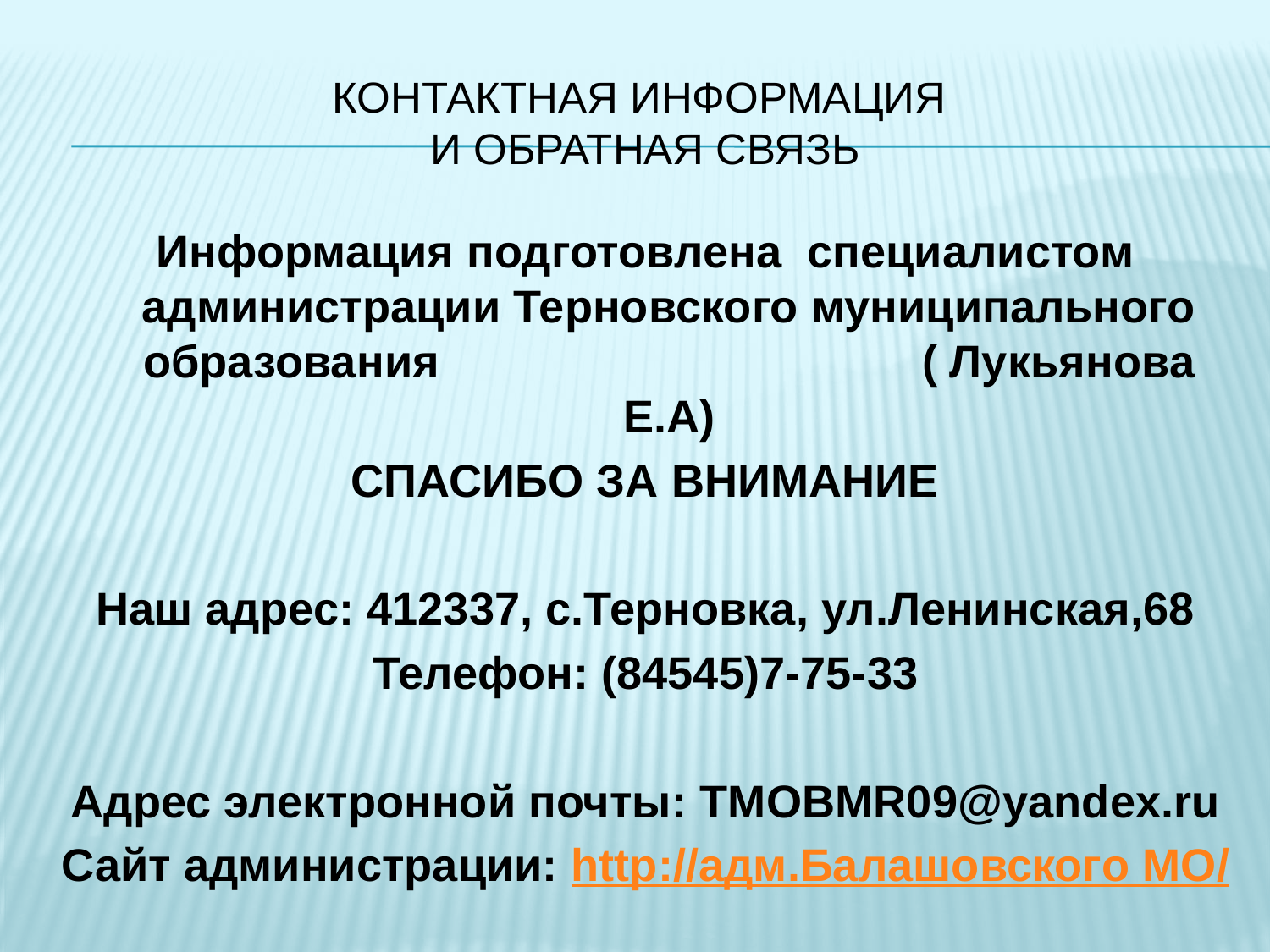

# Контактная информация и обратная связь
Информация подготовлена  специалистом администрации Терновского муниципального образования                                      ( Лукьянова Е.А)
СПАСИБО ЗА ВНИМАНИЕ

Наш адрес: 412337, с.Терновка, ул.Ленинская,68
Телефон: (84545)7-75-33

Адрес электронной почты: TMOBMR09@yandex.ru
Сайт администрации: http://адм.Балашовского МО/